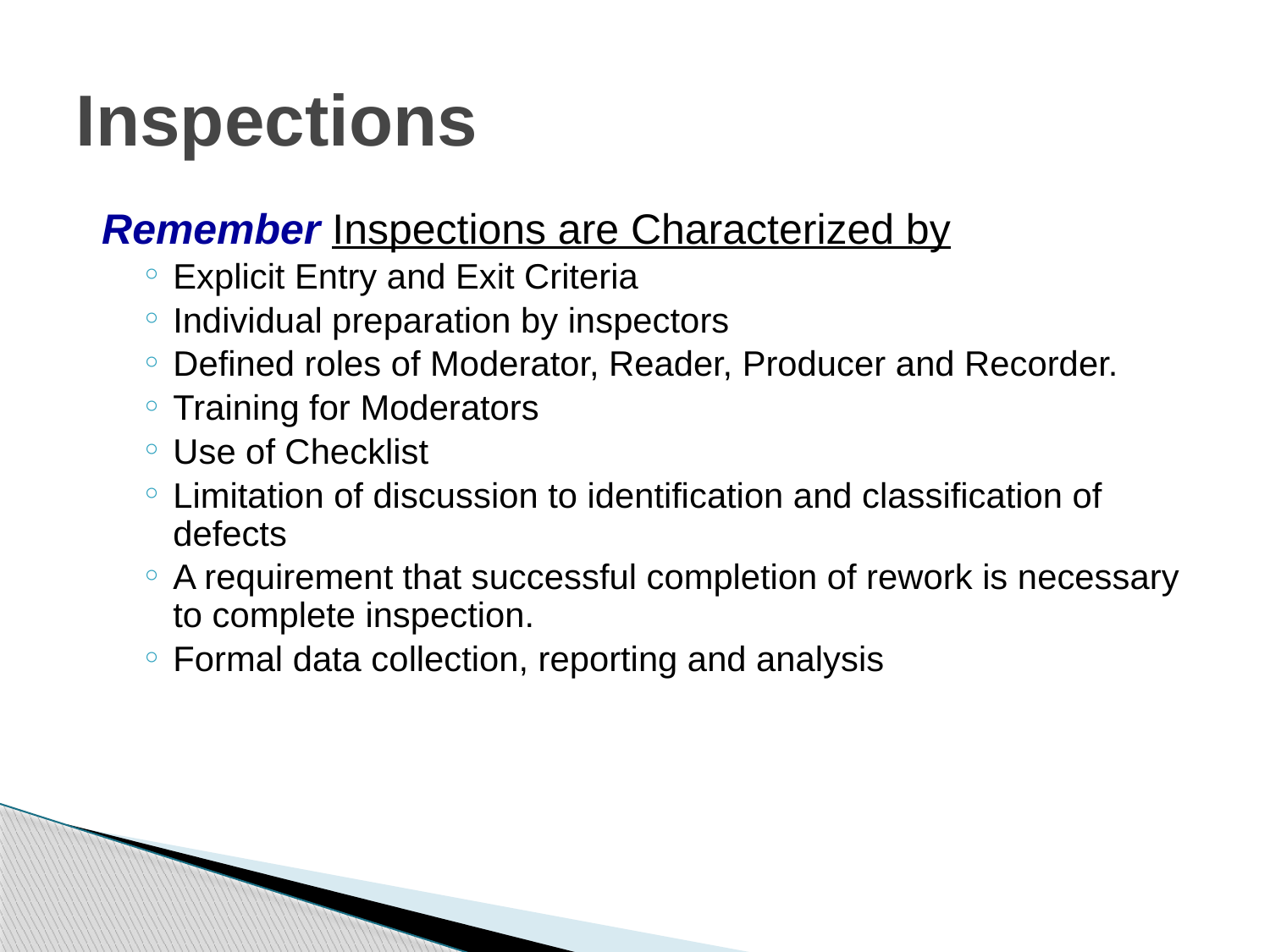

# Inspections
Remember Inspections are Characterized by
Explicit Entry and Exit Criteria
Individual preparation by inspectors
Defined roles of Moderator, Reader, Producer and Recorder.
Training for Moderators
Use of Checklist
Limitation of discussion to identification and classification of defects
A requirement that successful completion of rework is necessary to complete inspection.
Formal data collection, reporting and analysis